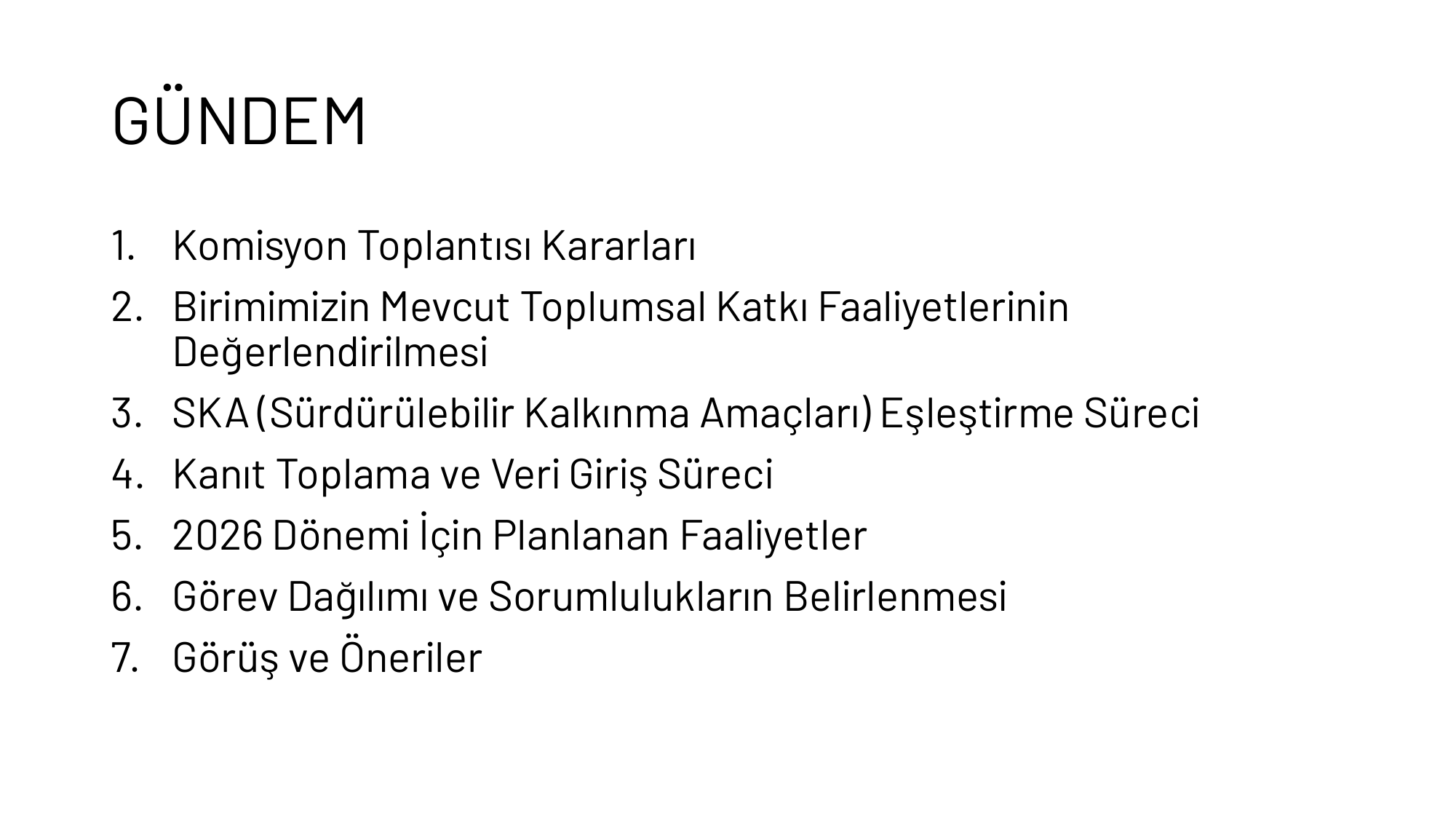

# GÜNDEM
Komisyon Toplantısı Kararları
Birimimizin Mevcut Toplumsal Katkı Faaliyetlerinin Değerlendirilmesi
SKA (Sürdürülebilir Kalkınma Amaçları) Eşleştirme Süreci
Kanıt Toplama ve Veri Giriş Süreci
2026 Dönemi İçin Planlanan Faaliyetler
Görev Dağılımı ve Sorumlulukların Belirlenmesi
Görüş ve Öneriler